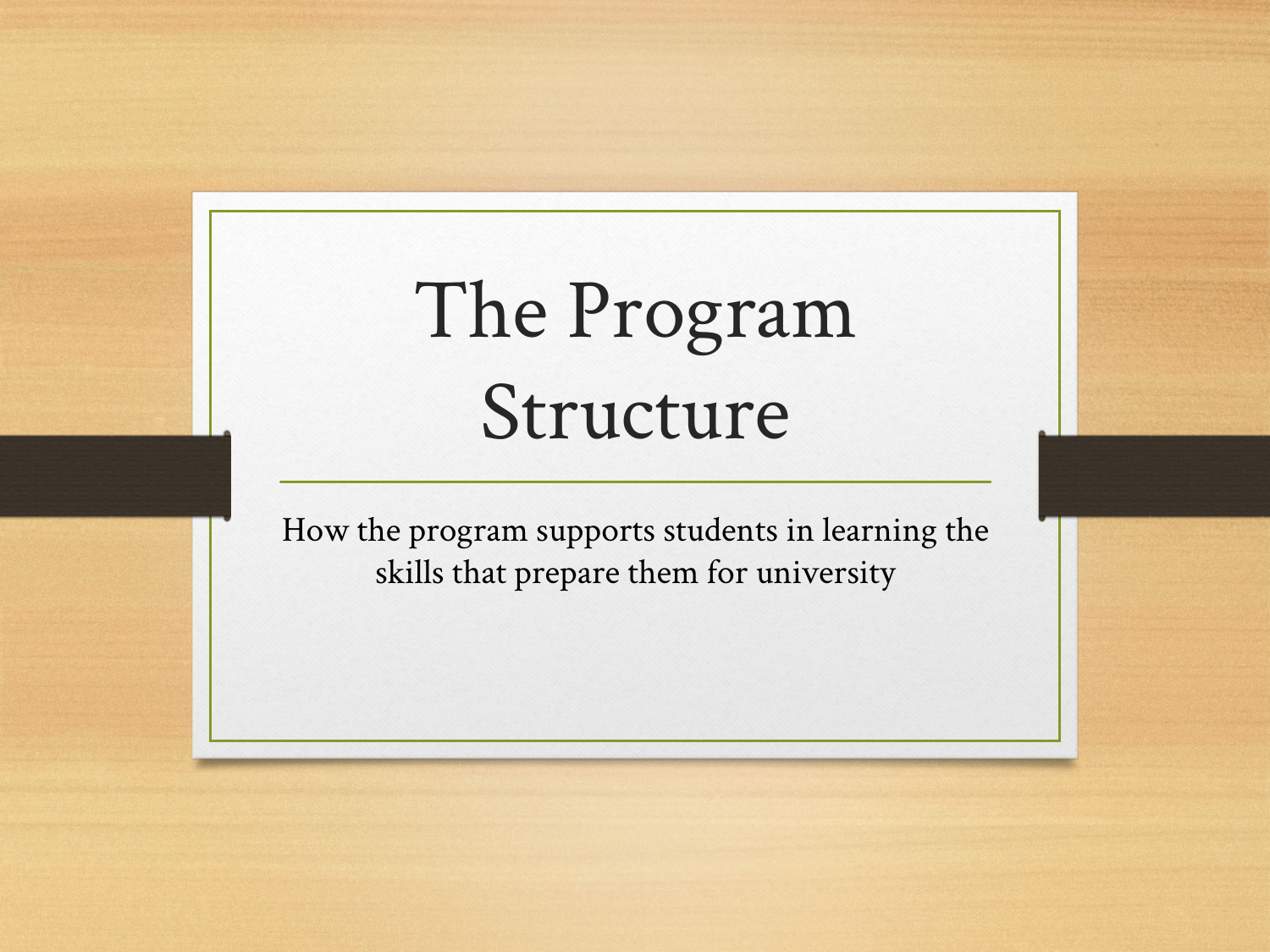

# The Program Structure
How the program supports students in learning the skills that prepare them for university